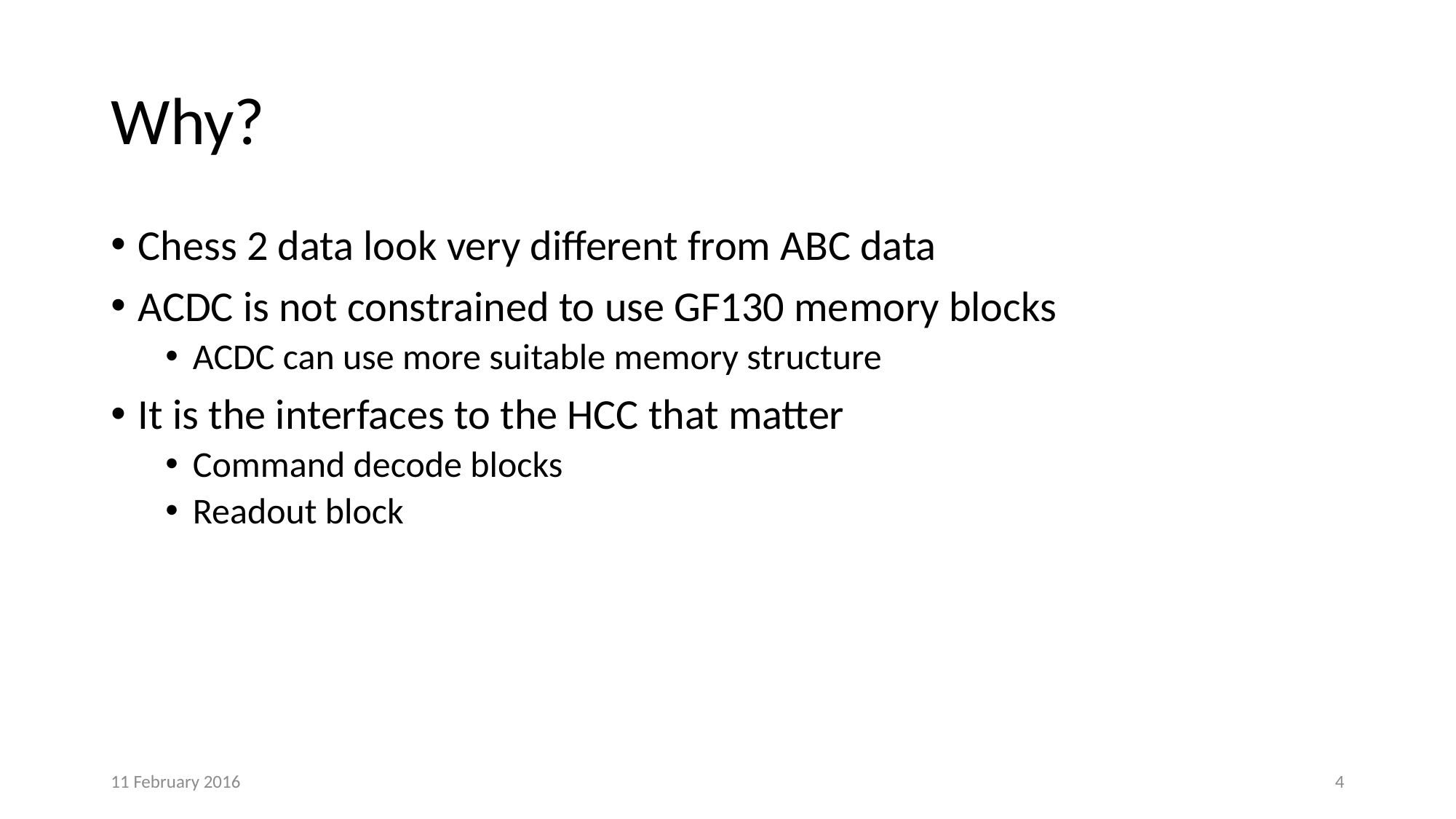

# Why?
Chess 2 data look very different from ABC data
ACDC is not constrained to use GF130 memory blocks
ACDC can use more suitable memory structure
It is the interfaces to the HCC that matter
Command decode blocks
Readout block

11 February 2016
4